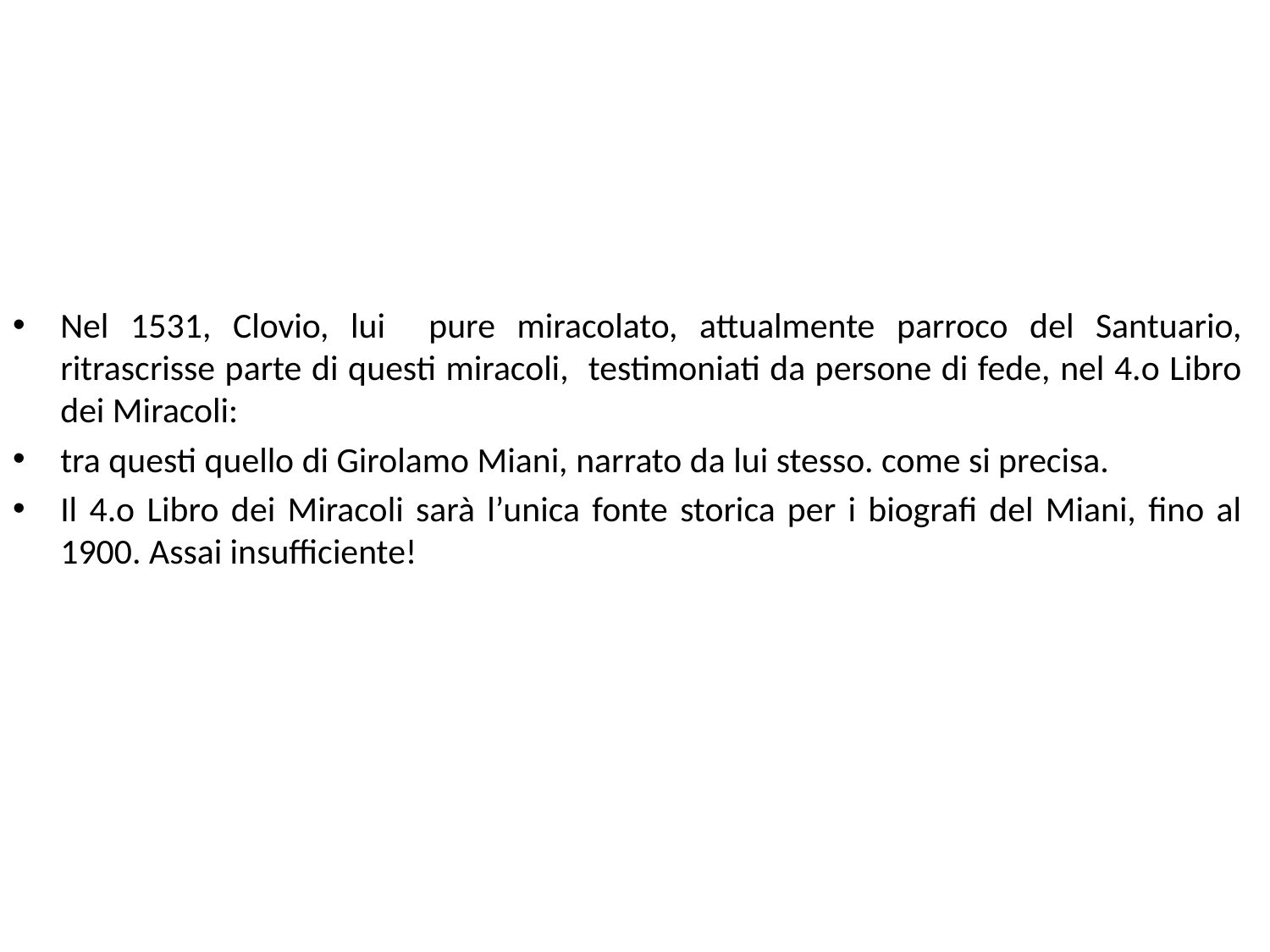

Nel 1531, Clovio, lui  pure miracolato, attualmente parroco del Santuario, ritrascrisse parte di questi miracoli,  testimoniati da persone di fede, nel 4.o Libro dei Miracoli:
tra questi quello di Girolamo Miani, narrato da lui stesso. come si precisa.
Il 4.o Libro dei Miracoli sarà l’unica fonte storica per i biografi del Miani, fino al 1900. Assai insufficiente!
#